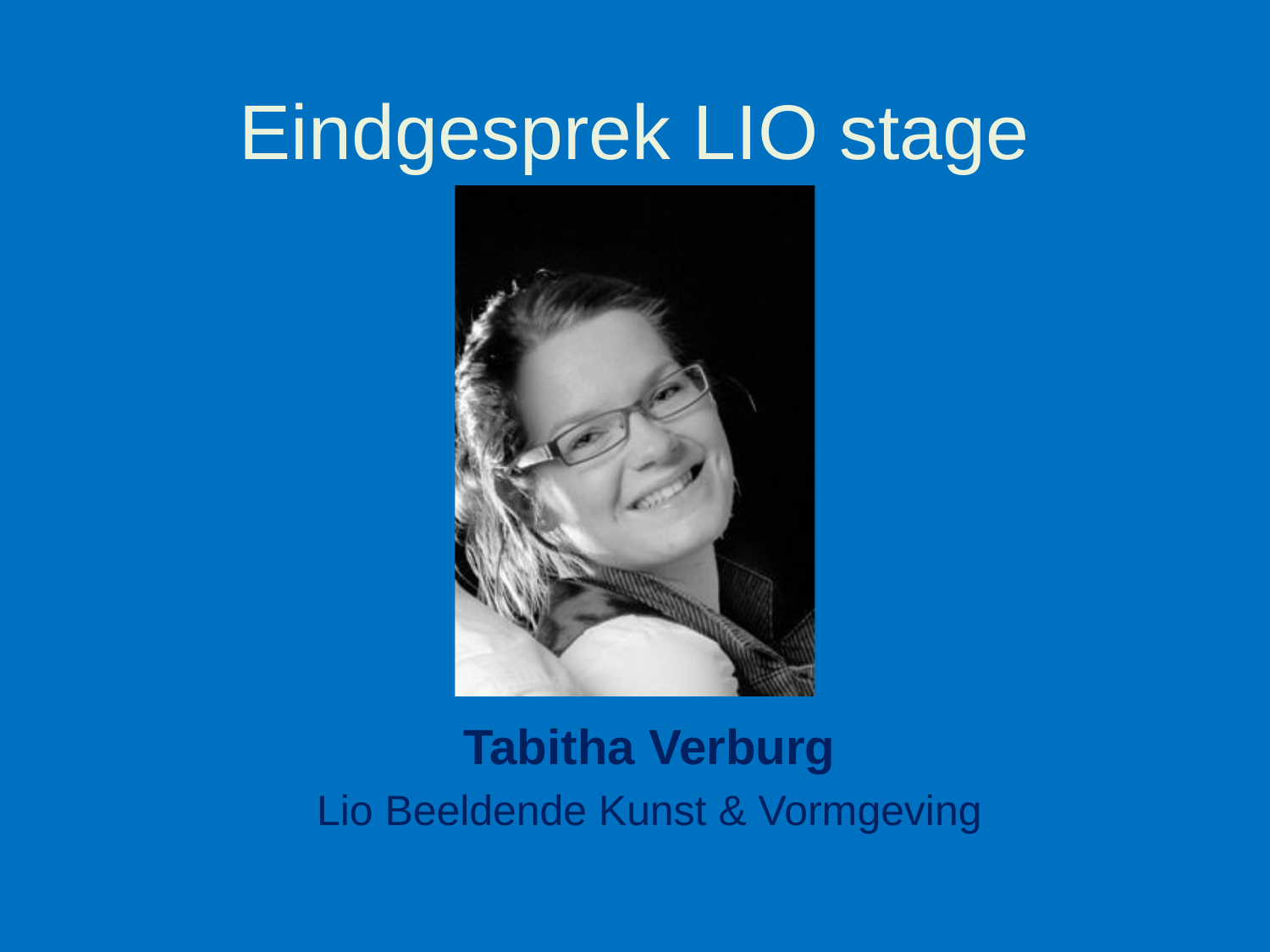

# Eindgesprek LIO stage

Tabitha Verburg
Lio Beeldende Kunst & Vormgeving